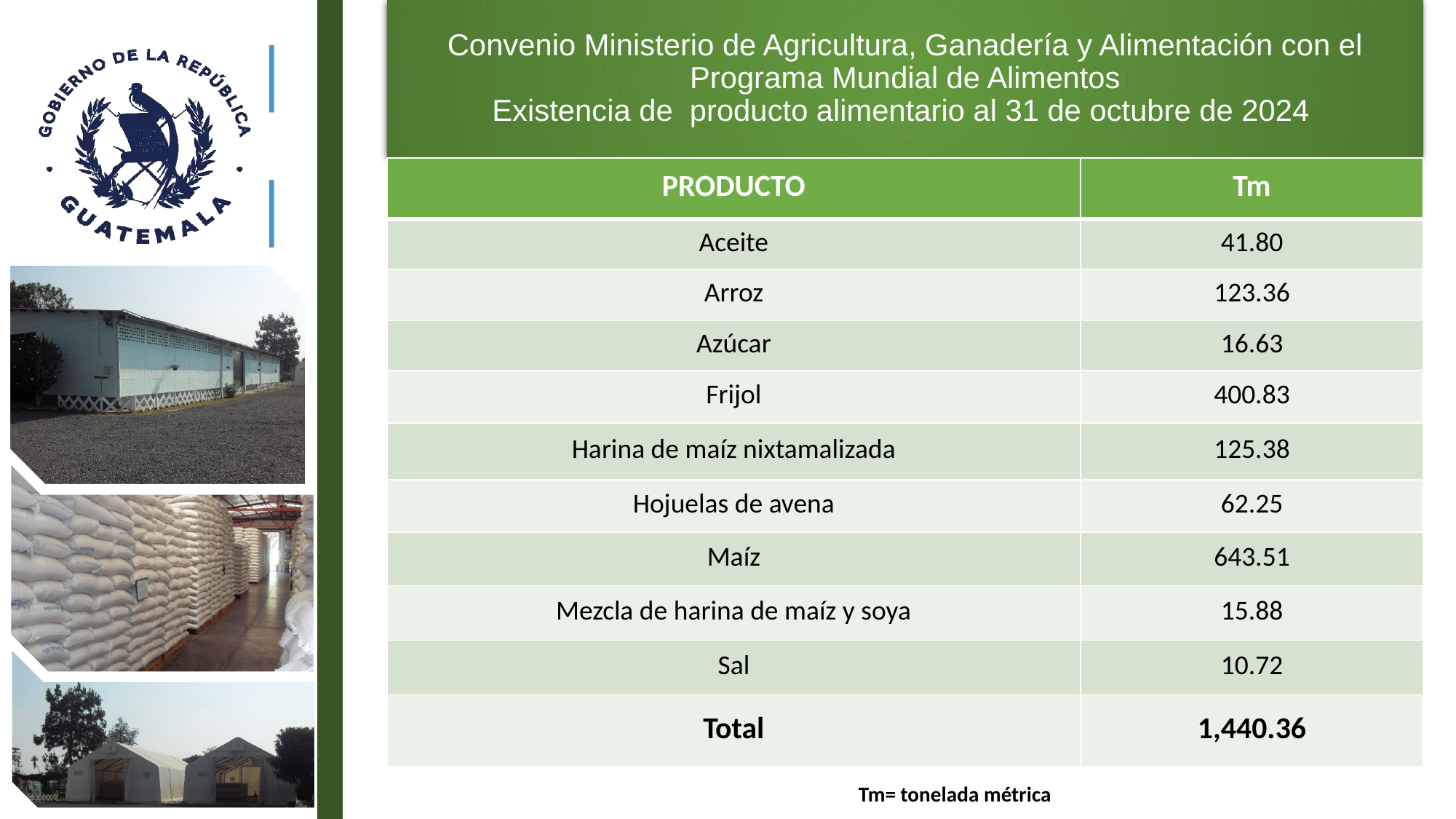

Convenio Ministerio de Agricultura, Ganadería y Alimentación con el Programa Mundial de Alimentos
Existencia de  producto alimentario al 31 de octubre de 2024
| PRODUCTO | Tm |
| --- | --- |
| Aceite | 41.80 |
| Arroz | 123.36 |
| Azúcar | 16.63 |
| Frijol | 400.83 |
| Harina de maíz nixtamalizada | 125.38 |
| Hojuelas de avena | 62.25 |
| Maíz | 643.51 |
| Mezcla de harina de maíz y soya | 15.88 |
| Sal | 10.72 |
| Total | 1,440.36 |
Tm= tonelada métrica
3